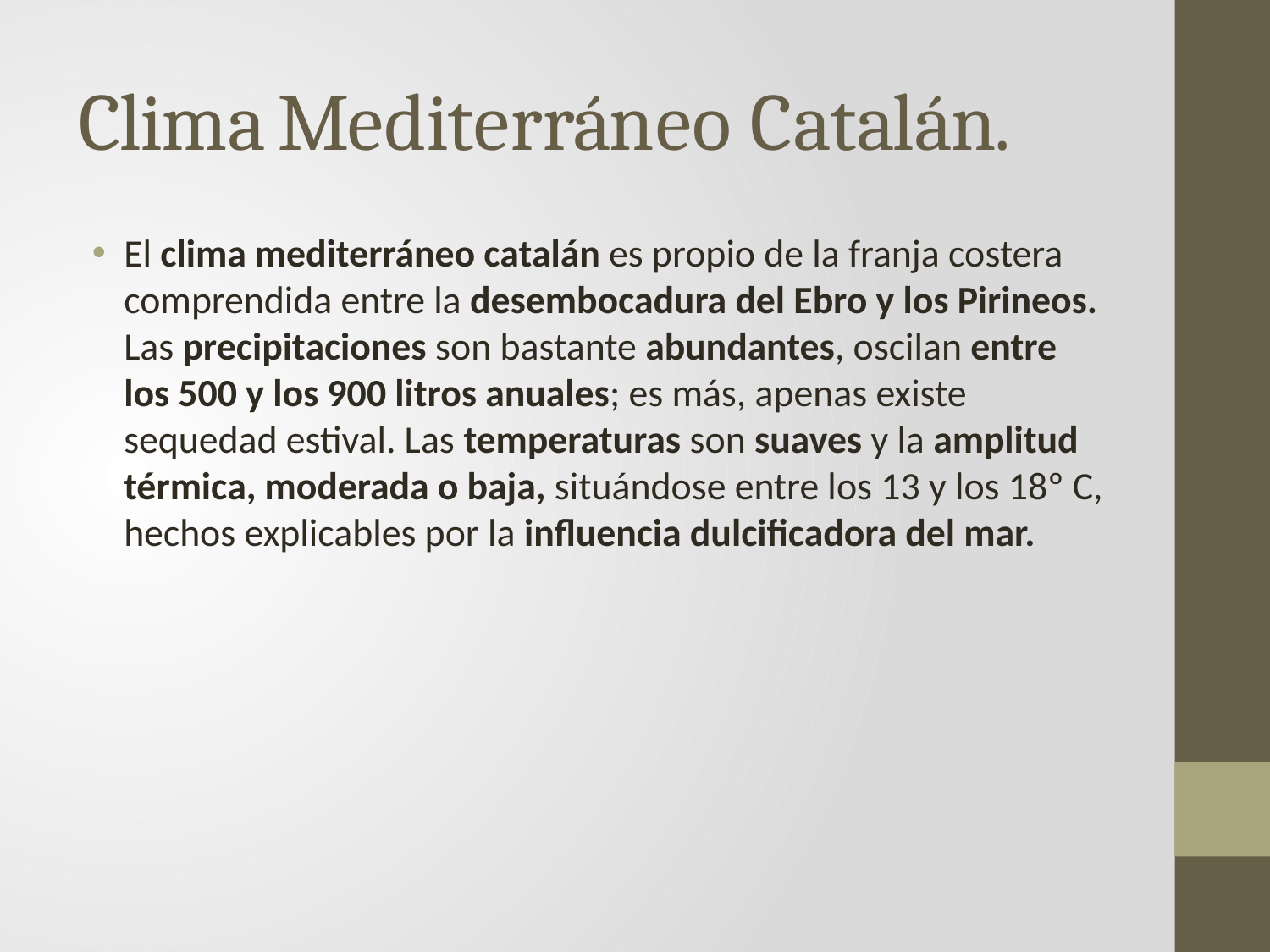

# Clima Mediterráneo Catalán.
El clima mediterráneo catalán es propio de la franja costera comprendida entre la desembocadura del Ebro y los Pirineos. Las precipitaciones son bastante abundantes, oscilan entre los 500 y los 900 litros anuales; es más, apenas existe sequedad estival. Las temperaturas son suaves y la amplitud térmica, moderada o baja, situándose entre los 13 y los 18º C, hechos explicables por la influencia dulcificadora del mar.